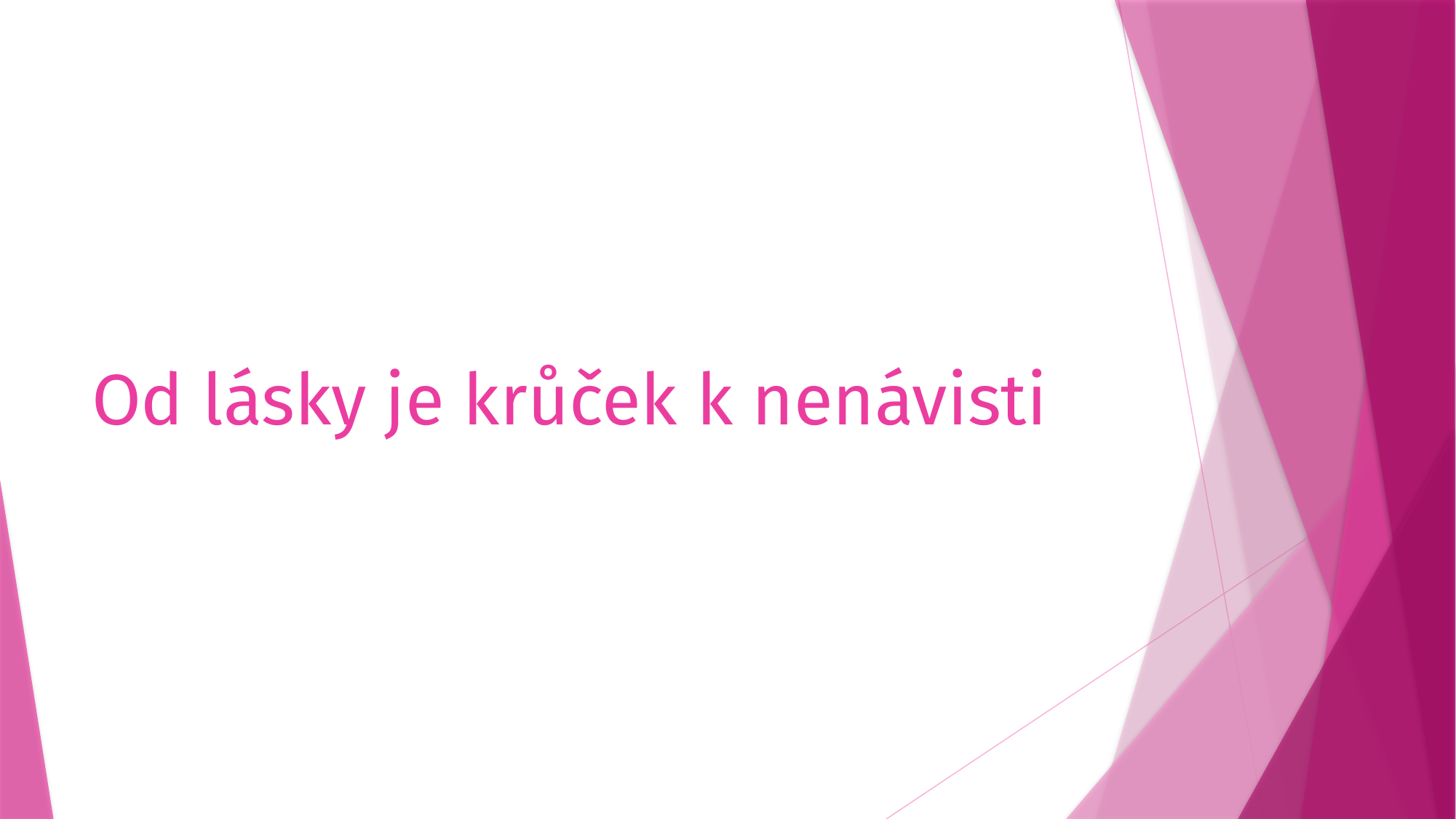

# Od lásky je krůček k nenávisti